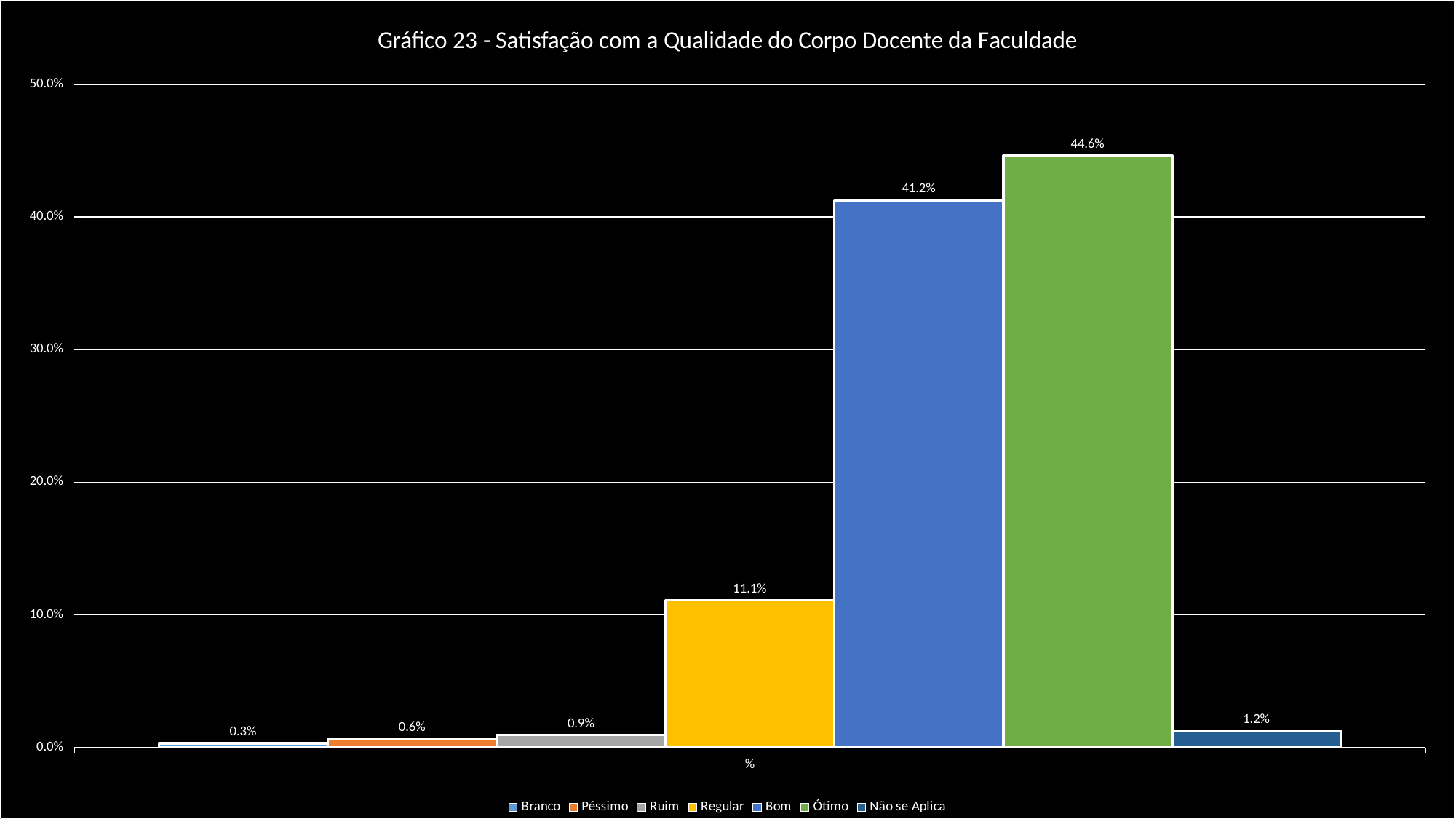

### Chart: Gráfico 23 - Satisfação com a Qualidade do Corpo Docente da Faculdade

| Category | Branco | Péssimo | Ruim | Regular | Bom | Ótimo | Não se Aplica |
|---|---|---|---|---|---|---|---|
| % | 0.00307692307692308 | 0.00615384615384615 | 0.00923076923076923 | 0.110769230769231 | 0.412307692307692 | 0.446153846153846 | 0.0123076923076923 |